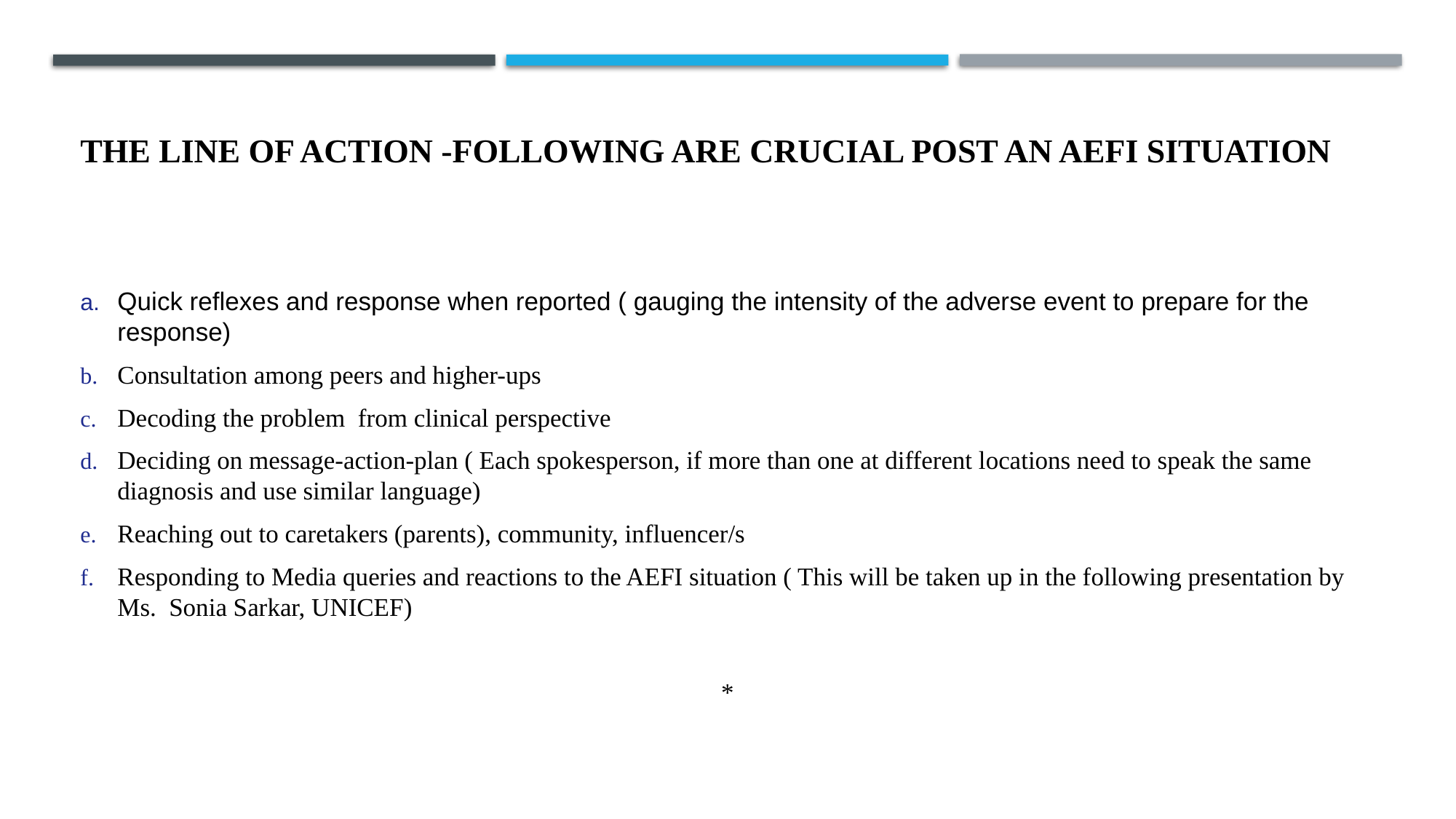

# The Line of action -Following are crucial post an AEFI Situation
Quick reflexes and response when reported ( gauging the intensity of the adverse event to prepare for the response)
Consultation among peers and higher-ups
Decoding the problem  from clinical perspective
Deciding on message-action-plan ( Each spokesperson, if more than one at different locations need to speak the same diagnosis and use similar language)
Reaching out to caretakers (parents), community, influencer/s
Responding to Media queries and reactions to the AEFI situation ( This will be taken up in the following presentation by Ms.  Sonia Sarkar, UNICEF)

*